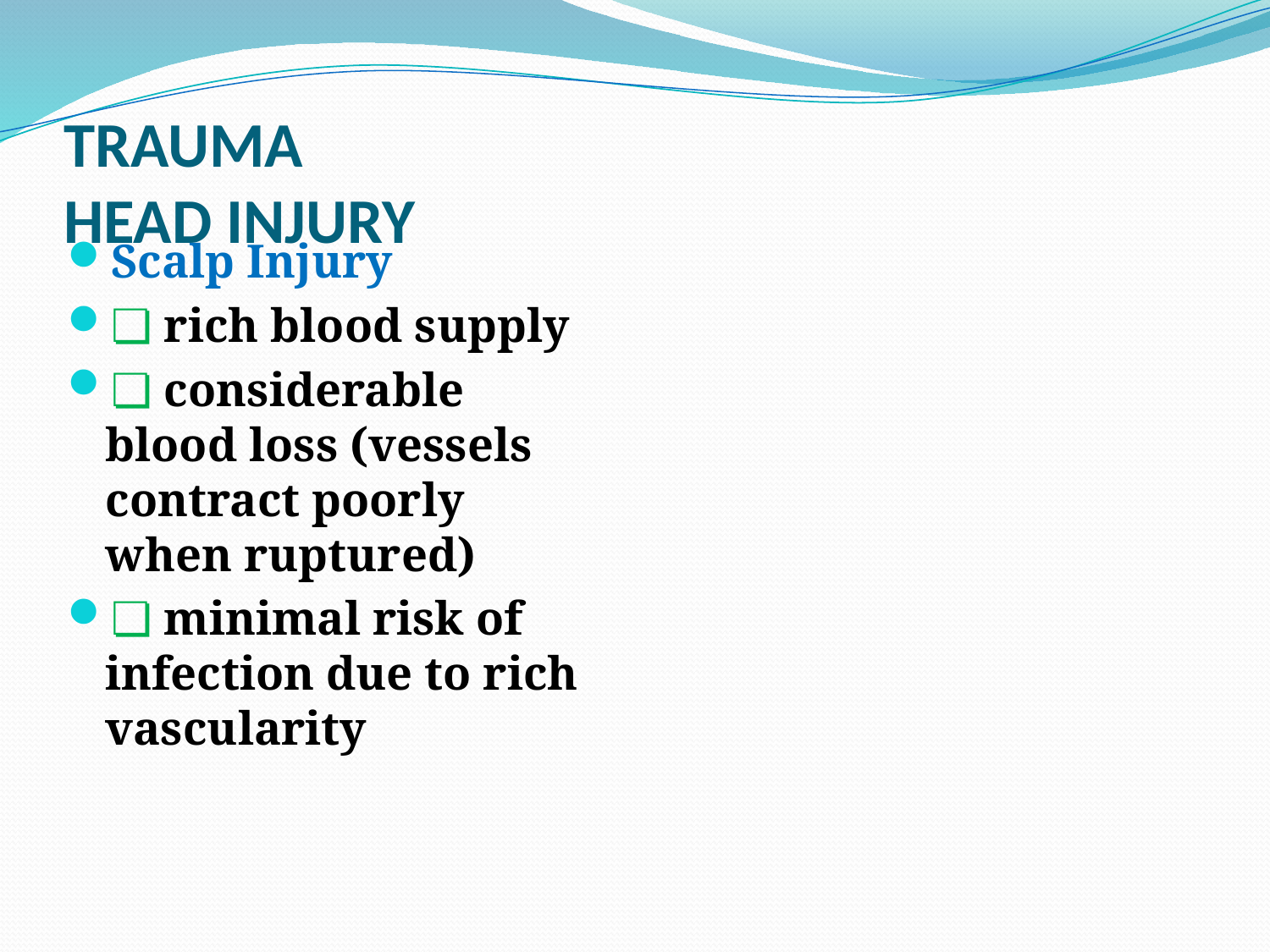

# TRAUMA HEAD INJURY
Scalp Injury
❏ rich blood supply
❏ considerable blood loss (vessels contract poorly when ruptured)
❏ minimal risk of infection due to rich vascularity